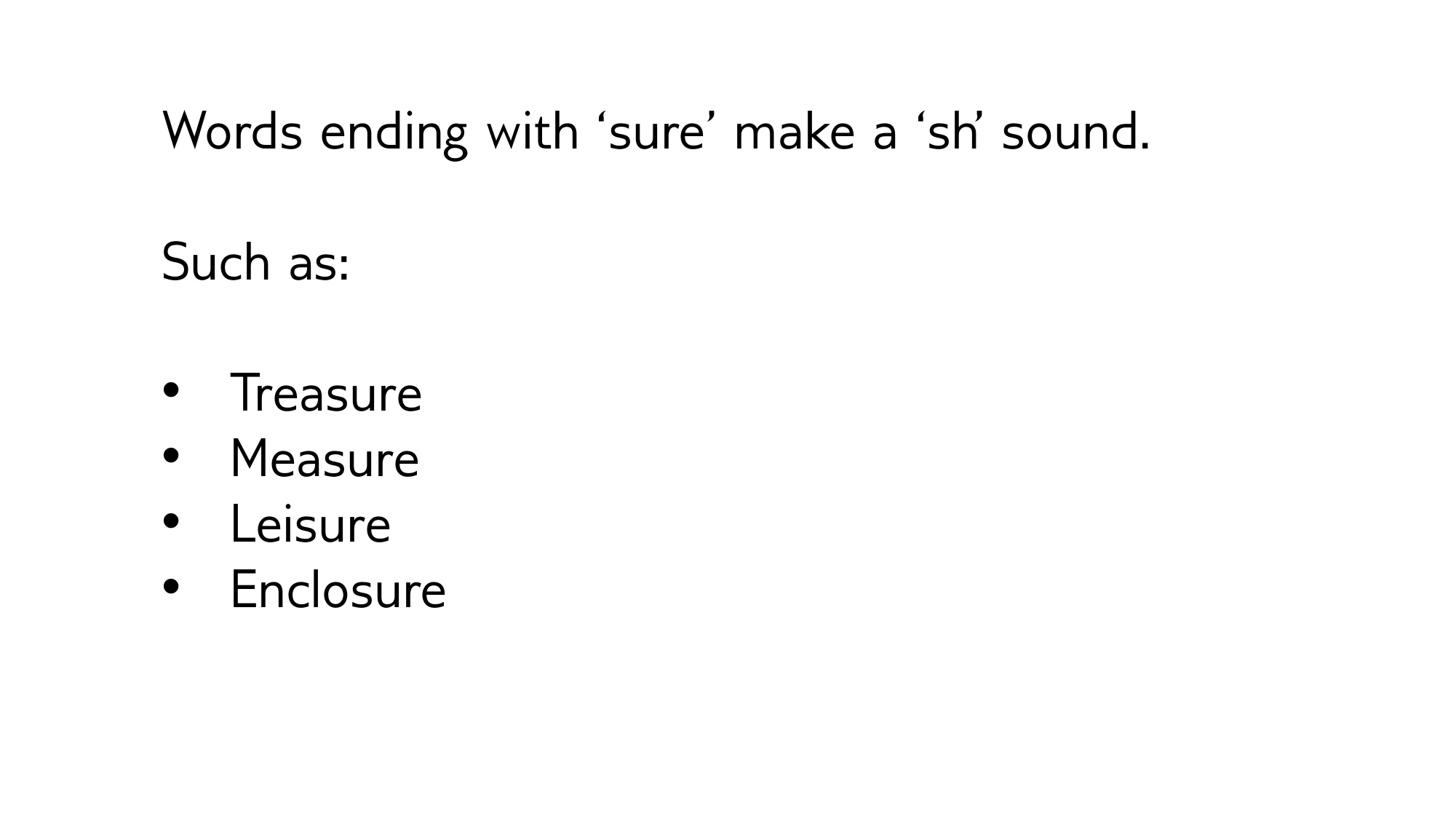

Words ending with ‘sure’ make a ‘sh’ sound.

Such as:

Treasure
Measure
Leisure
Enclosure